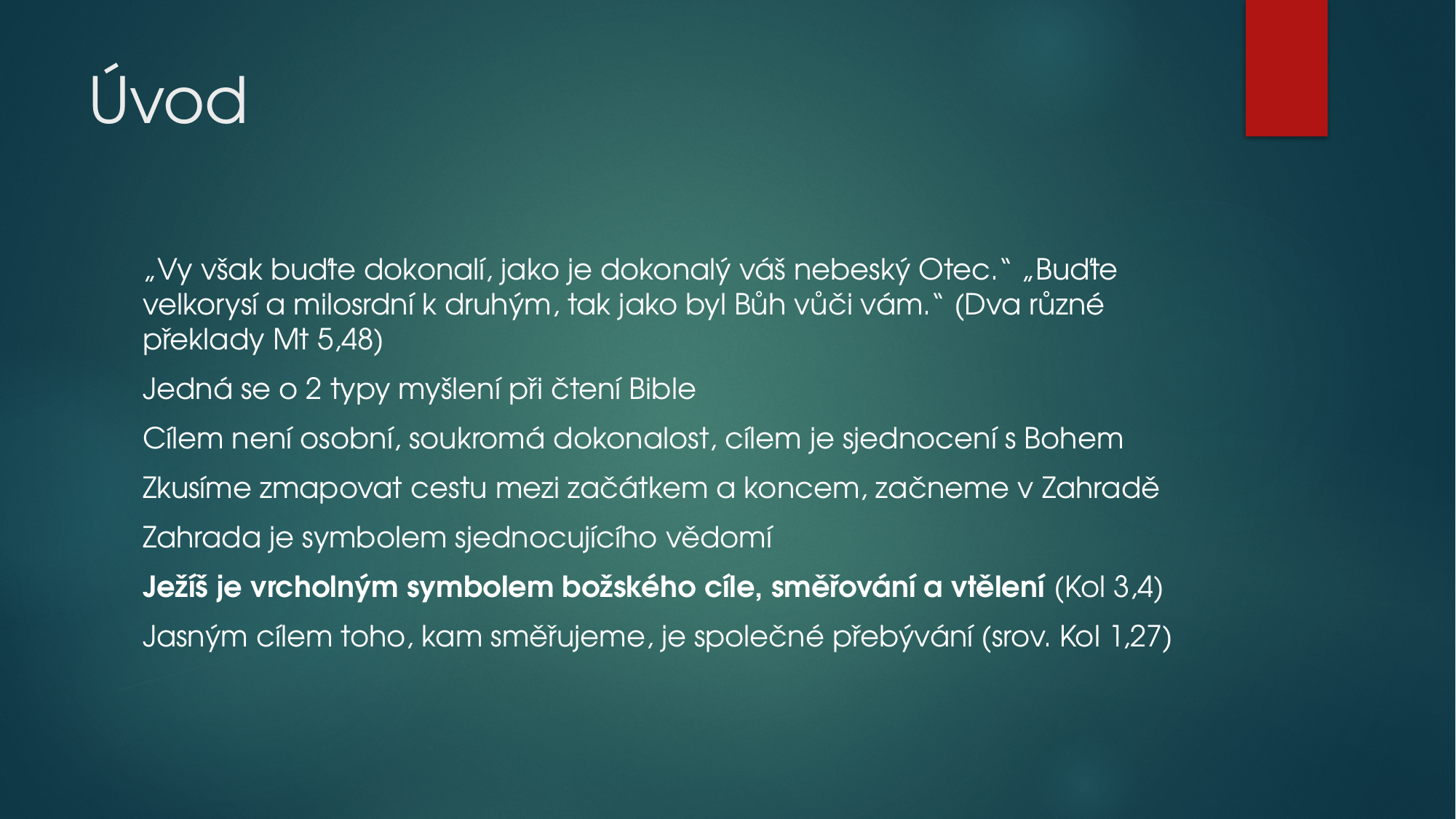

# Úvod
„Vy však buďte dokonalí, jako je dokonalý váš nebeský Otec.“ „Buďte velkorysí a milosrdní k druhým, tak jako byl Bůh vůči vám.“ (Dva různé překlady Mt 5,48)
Jedná se o 2 typy myšlení při čtení Bible
Cílem není osobní, soukromá dokonalost, cílem je sjednocení s Bohem
Zkusíme zmapovat cestu mezi začátkem a koncem, začneme v Zahradě
Zahrada je symbolem sjednocujícího vědomí
Ježíš je vrcholným symbolem božského cíle, směřování a vtělení (Kol 3,4)
Jasným cílem toho, kam směřujeme, je společné přebývání (srov. Kol 1,27)